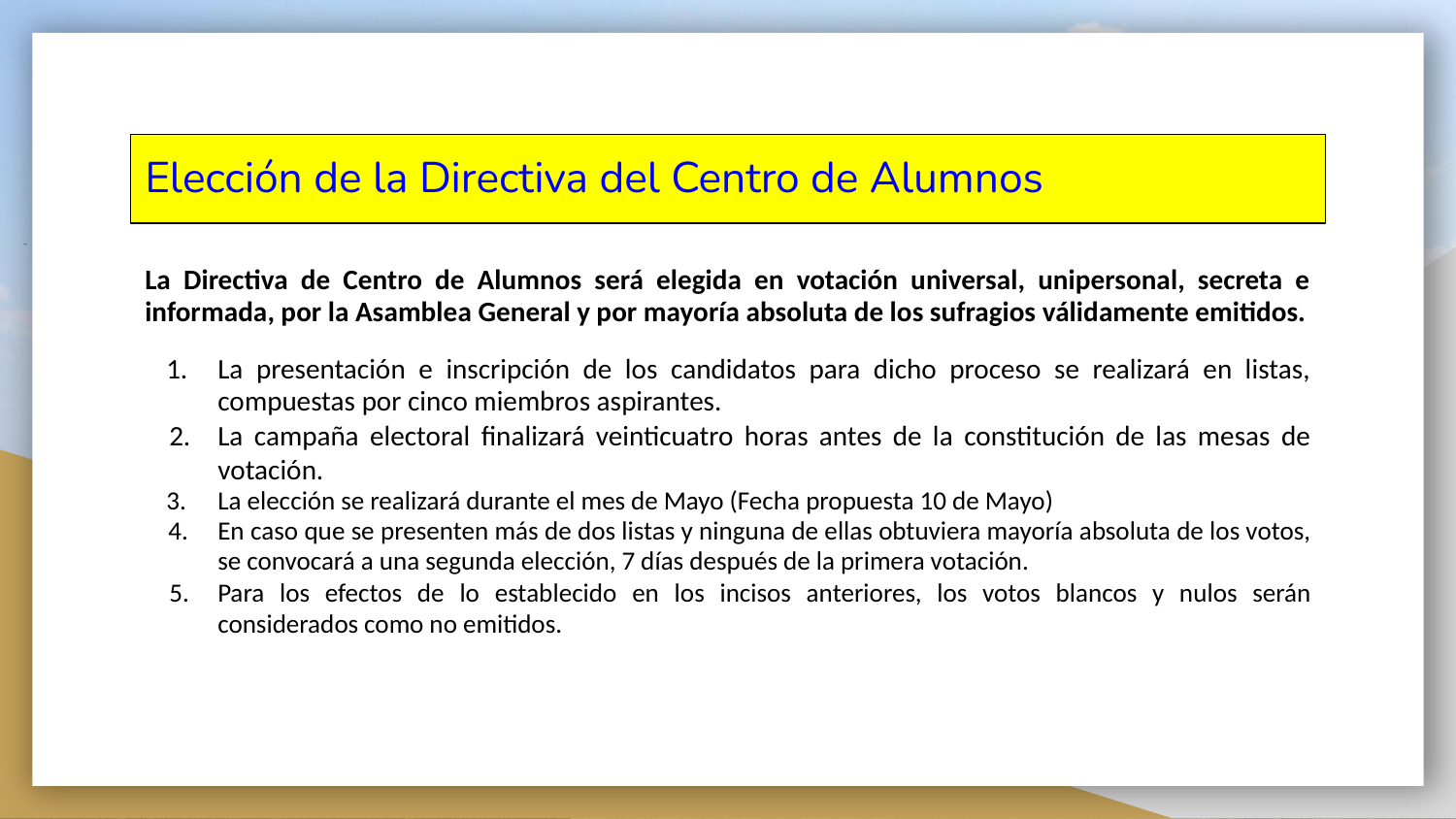

# Elección de la Directiva del Centro de Alumnos
La Directiva de Centro de Alumnos será elegida en votación universal, unipersonal, secreta e informada, por la Asamblea General y por mayoría absoluta de los sufragios válidamente emitidos.
La presentación e inscripción de los candidatos para dicho proceso se realizará en listas, compuestas por cinco miembros aspirantes.
La campaña electoral finalizará veinticuatro horas antes de la constitución de las mesas de votación.
La elección se realizará durante el mes de Mayo (Fecha propuesta 10 de Mayo)
En caso que se presenten más de dos listas y ninguna de ellas obtuviera mayoría absoluta de los votos, se convocará a una segunda elección, 7 días después de la primera votación.
Para los efectos de lo establecido en los incisos anteriores, los votos blancos y nulos serán considerados como no emitidos.